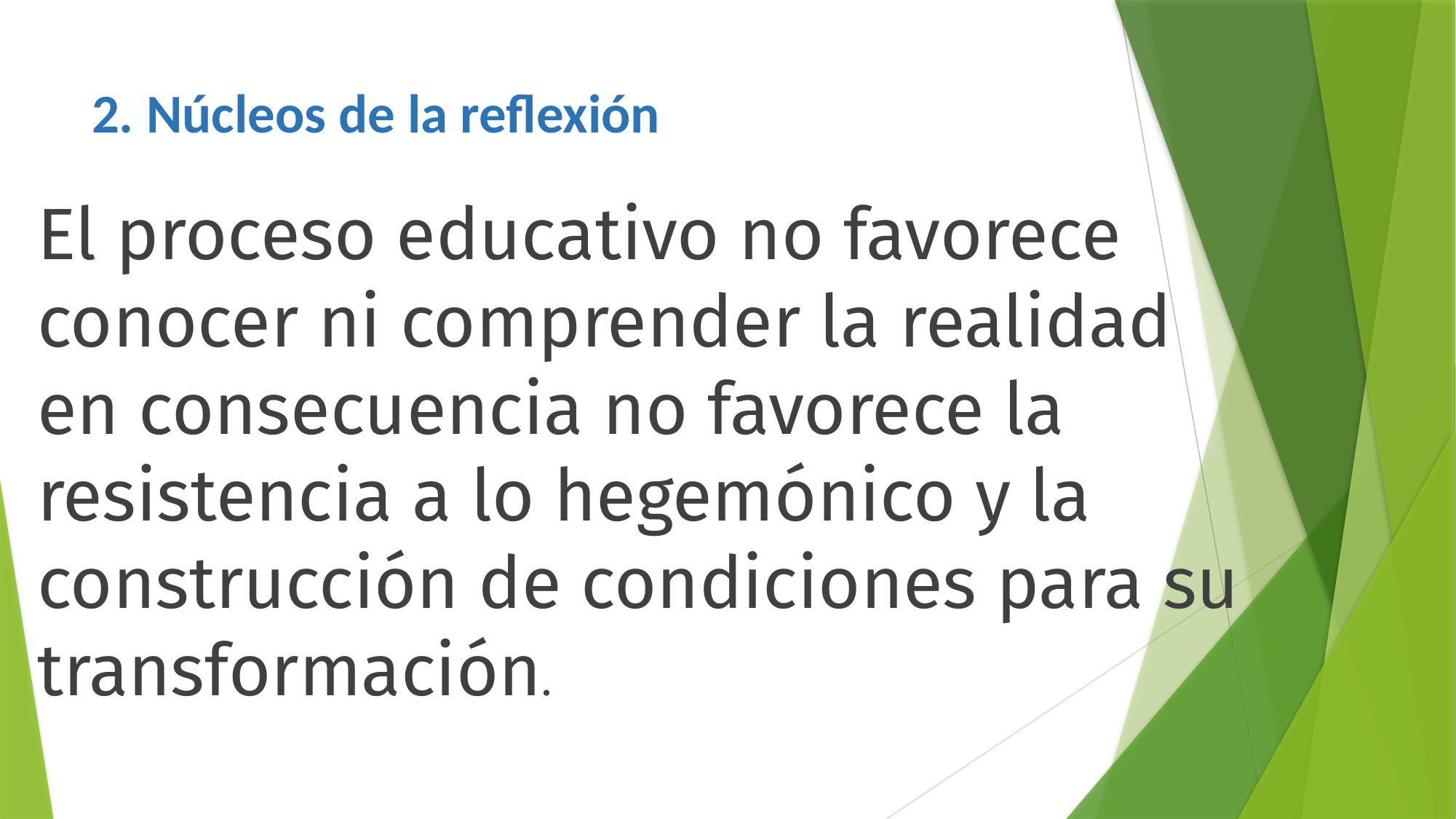

# 2. Núcleos de la reflexión
El proceso educativo no favorece conocer ni comprender la realidad en consecuencia no favorece la resistencia a lo hegemónico y la construcción de condiciones para su transformación.